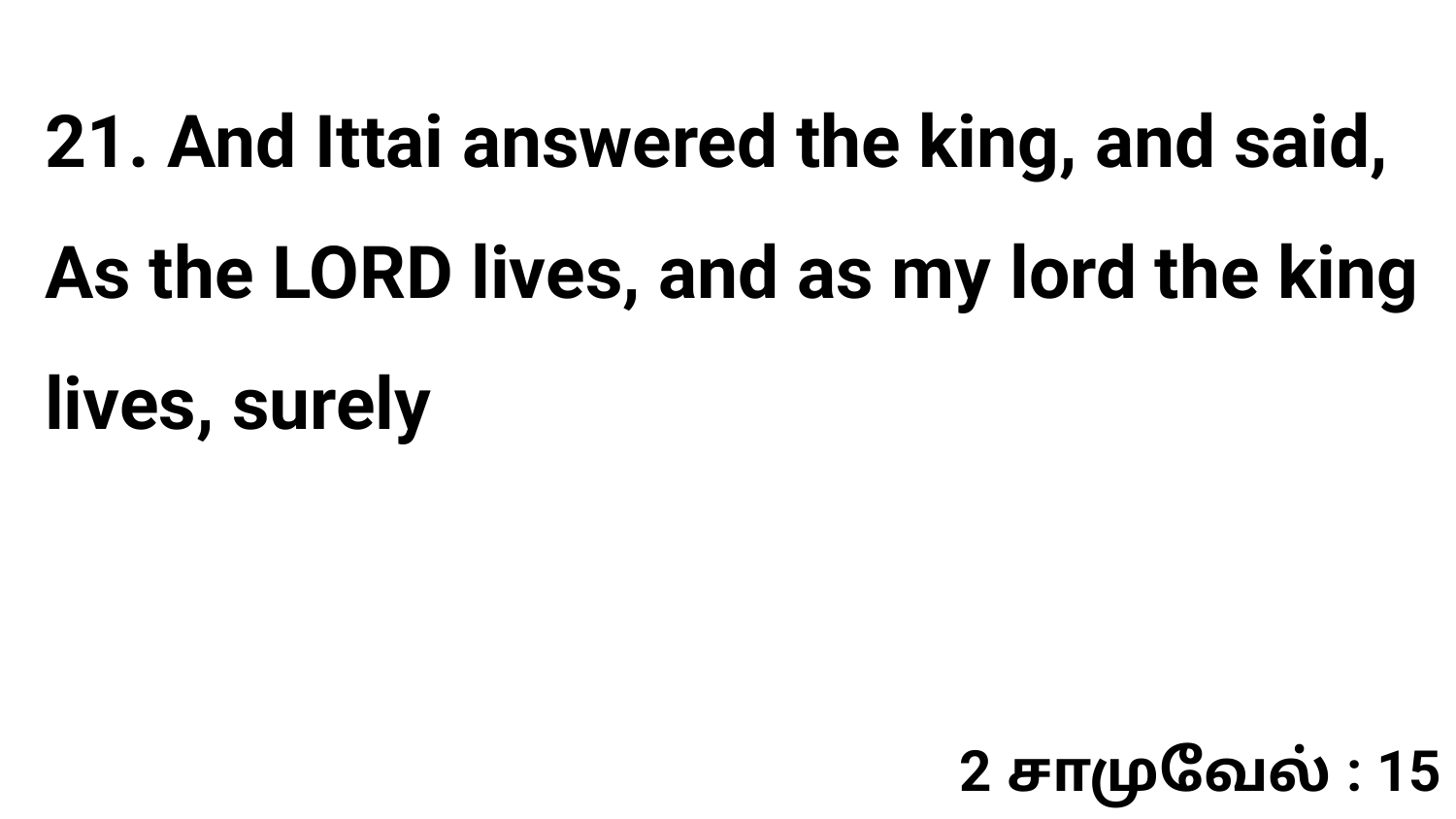

21. And Ittai answered the king, and said, As the LORD lives, and as my lord the king lives, surely
2 சாமுவேல் : 15